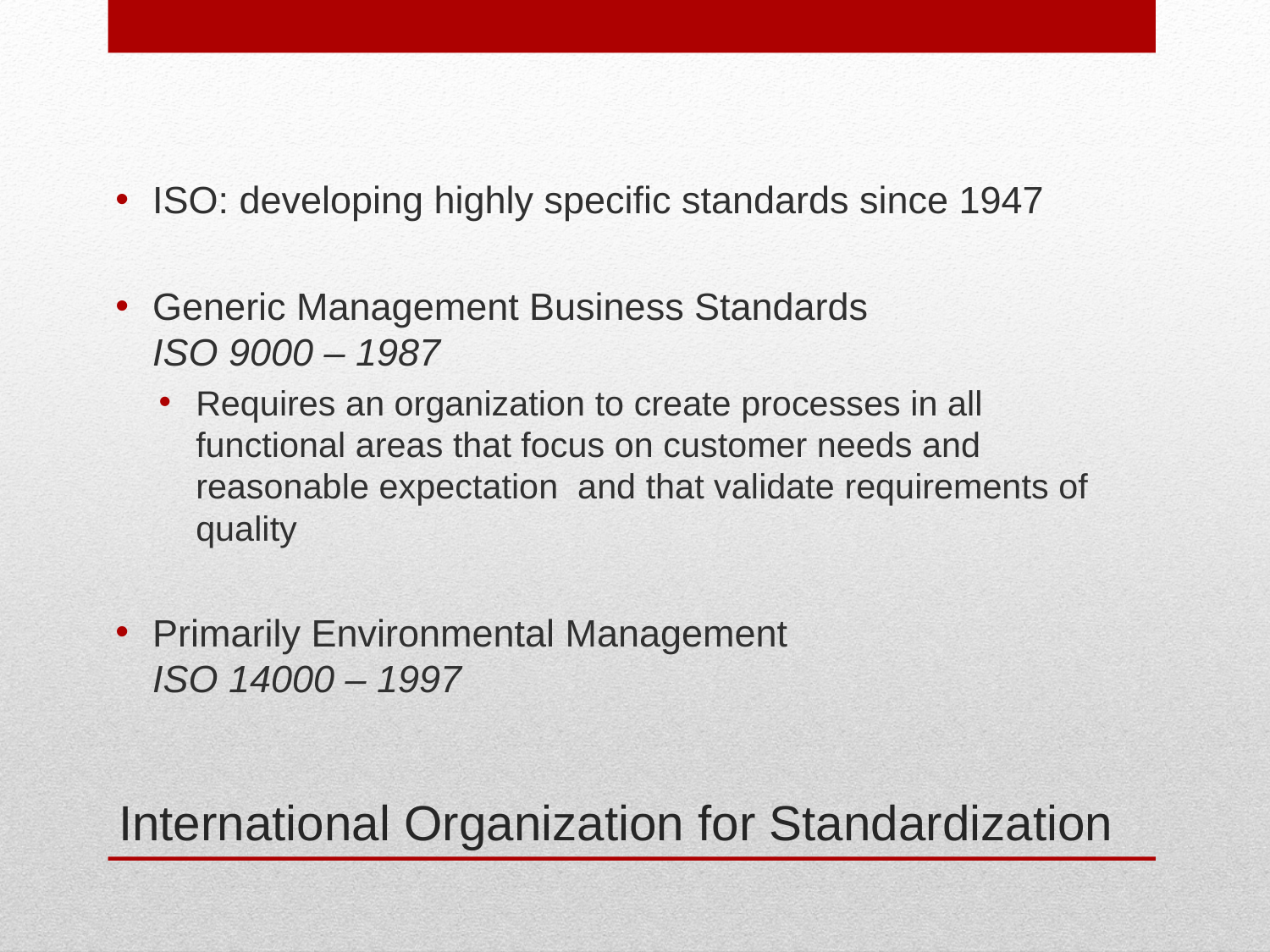

ISO: developing highly specific standards since 1947

Generic Management Business Standards
ISO 9000 – 1987
Requires an organization to create processes in all functional areas that focus on customer needs and reasonable expectation  and that validate requirements of quality

Primarily Environmental Management
ISO 14000 – 1997
# International Organization for Standardization